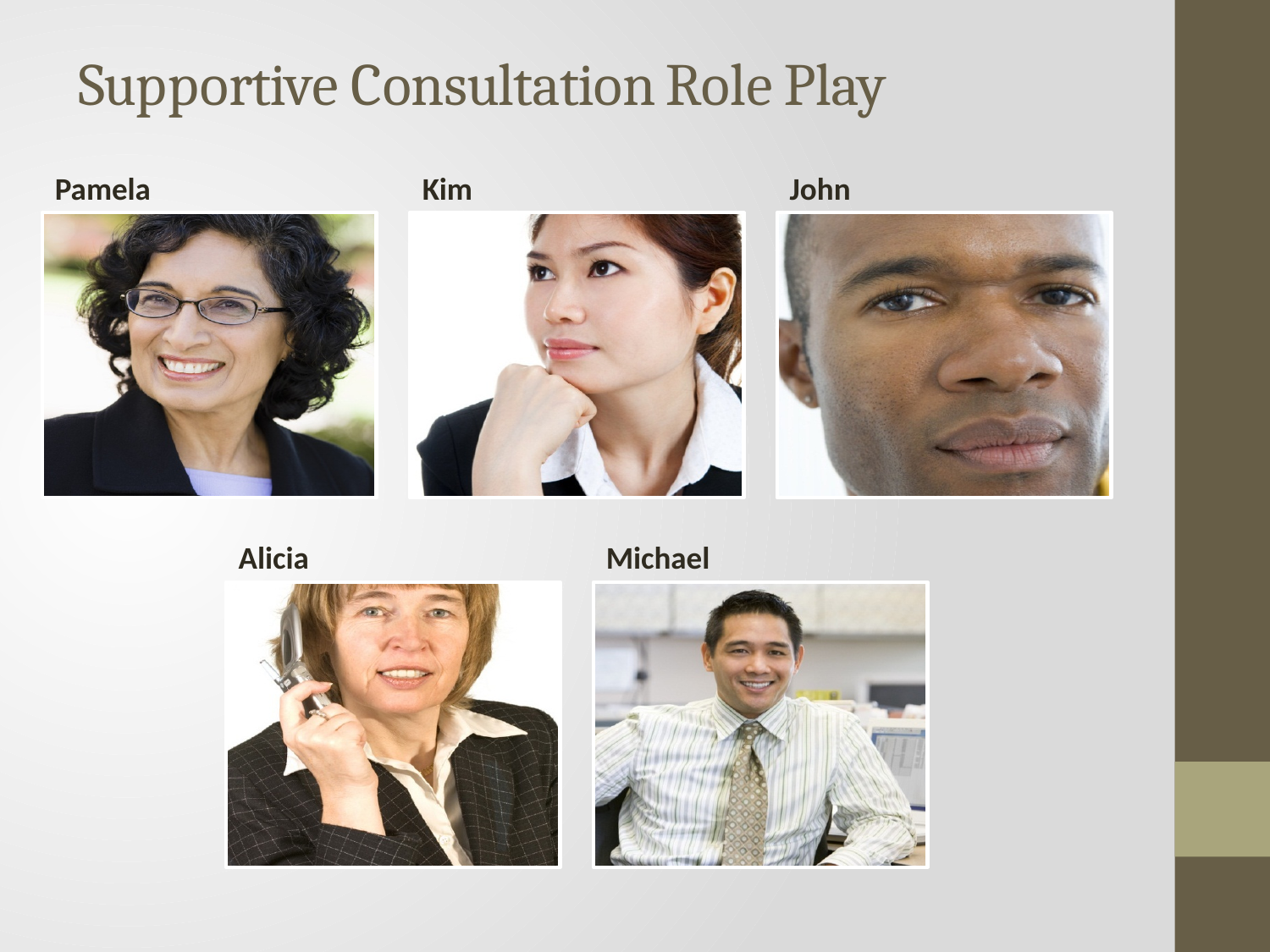

# Supportive Consultation Role Play
Pamela
Kim
John
Alicia
Michael